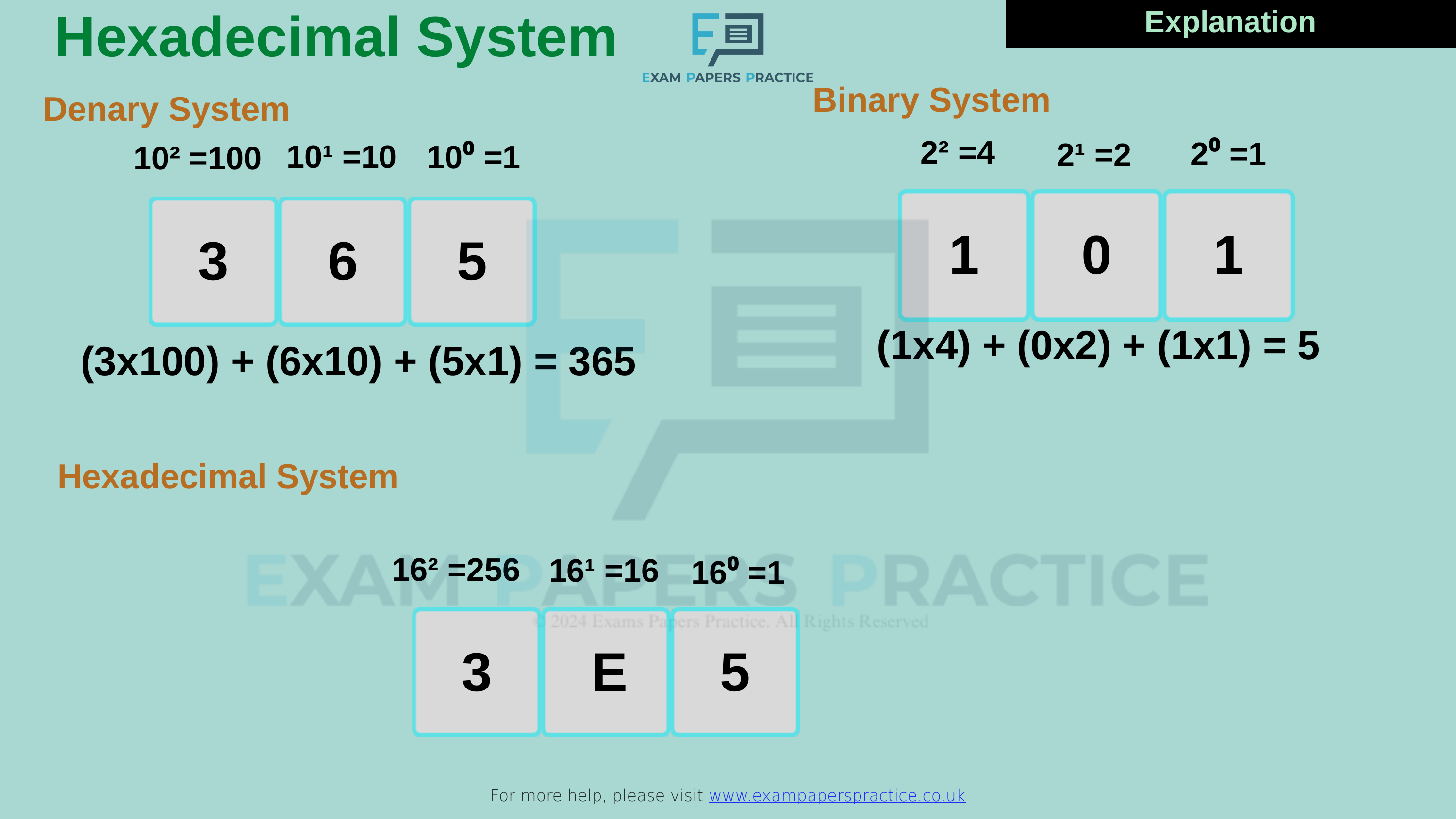

Hexadecimal System
Explanation

For more help, please visit www.exampaperspractice.co.uk
Binary System
Denary System
2² =4
2⁰ =1
2¹ =2
10¹ =10
10⁰ =1
10² =100

1
0
1

3
6
5
(1x4) + (0x2) + (1x1) = 5
(3x100) + (6x10) + (5x1) = 365
Hexadecimal System
16² =256
16¹ =16
16⁰ =1

3
E
5